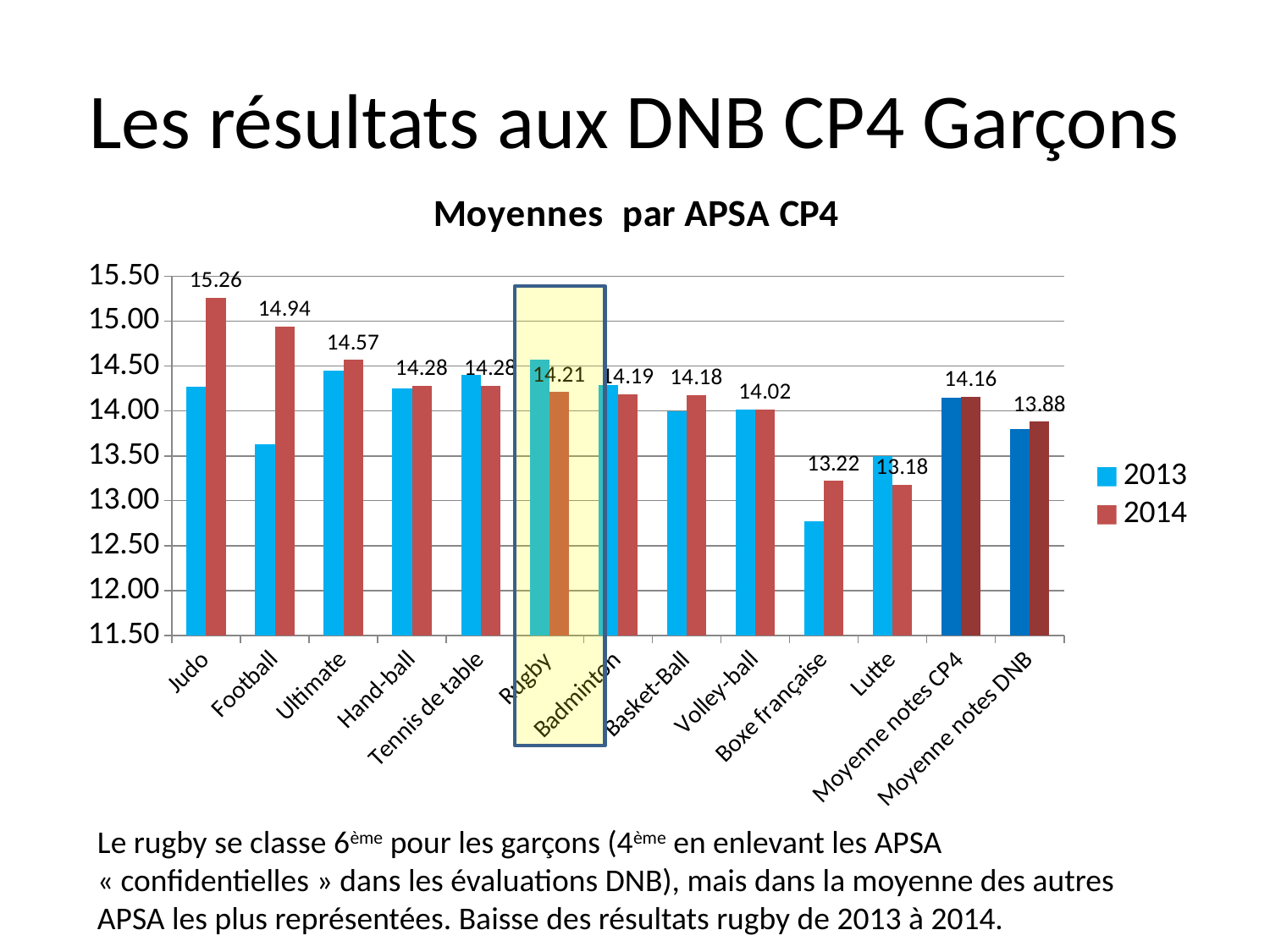

# Les résultats aux DNB CP4 Garçons

### Chart: Moyennes  par APSA CP4

| Category | 2013 | 2014 |
|---|---|---|
| Judo | 14.27 | 15.26 |
| Football | 13.63 | 14.94 |
| Ultimate | 14.450000000000006 | 14.57 |
| Hand-ball | 14.25 | 14.28 |
| Tennis de table | 14.4 | 14.28 |
| Rugby | 14.57 | 14.21 |
| Badminton | 14.29 | 14.19 |
| Basket-Ball | 14.0 | 14.18 |
| Volley-ball | 14.02 | 14.02 |
| Boxe française | 12.77 | 13.22 |
| Lutte | 13.5 | 13.18 |
| Moyenne notes CP4 | 14.15 | 14.16 |
| Moyenne notes DNB | 13.8 | 13.88 |
Le rugby se classe 6ème pour les garçons (4ème en enlevant les APSA « confidentielles » dans les évaluations DNB), mais dans la moyenne des autres APSA les plus représentées. Baisse des résultats rugby de 2013 à 2014.